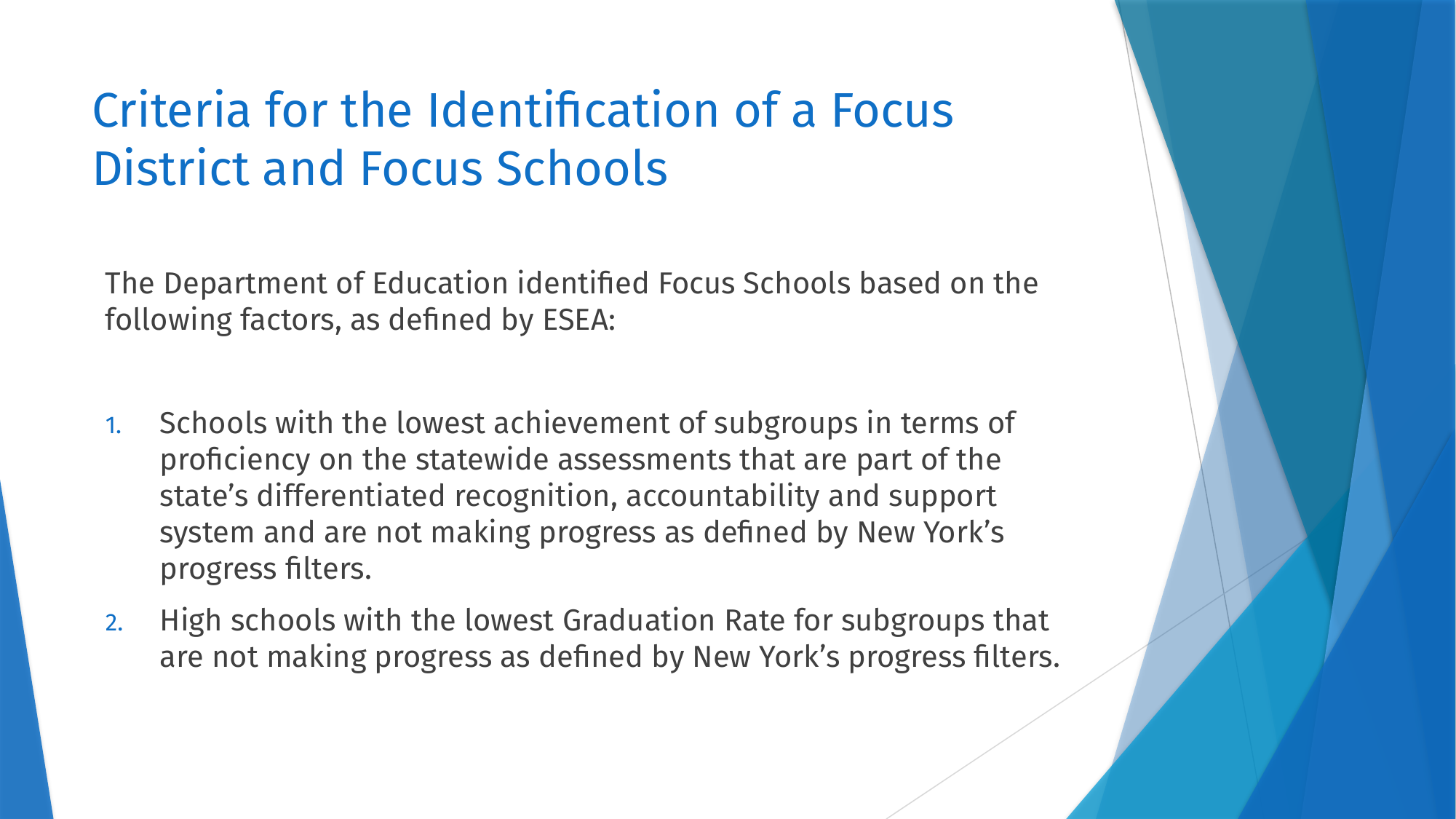

# Criteria for the Identification of a Focus District and Focus Schools
The Department of Education identified Focus Schools based on the following factors, as defined by ESEA:

Schools with the lowest achievement of subgroups in terms of proficiency on the statewide assessments that are part of the state’s differentiated recognition, accountability and support system and are not making progress as defined by New York’s progress filters.
High schools with the lowest Graduation Rate for subgroups that are not making progress as defined by New York’s progress filters.